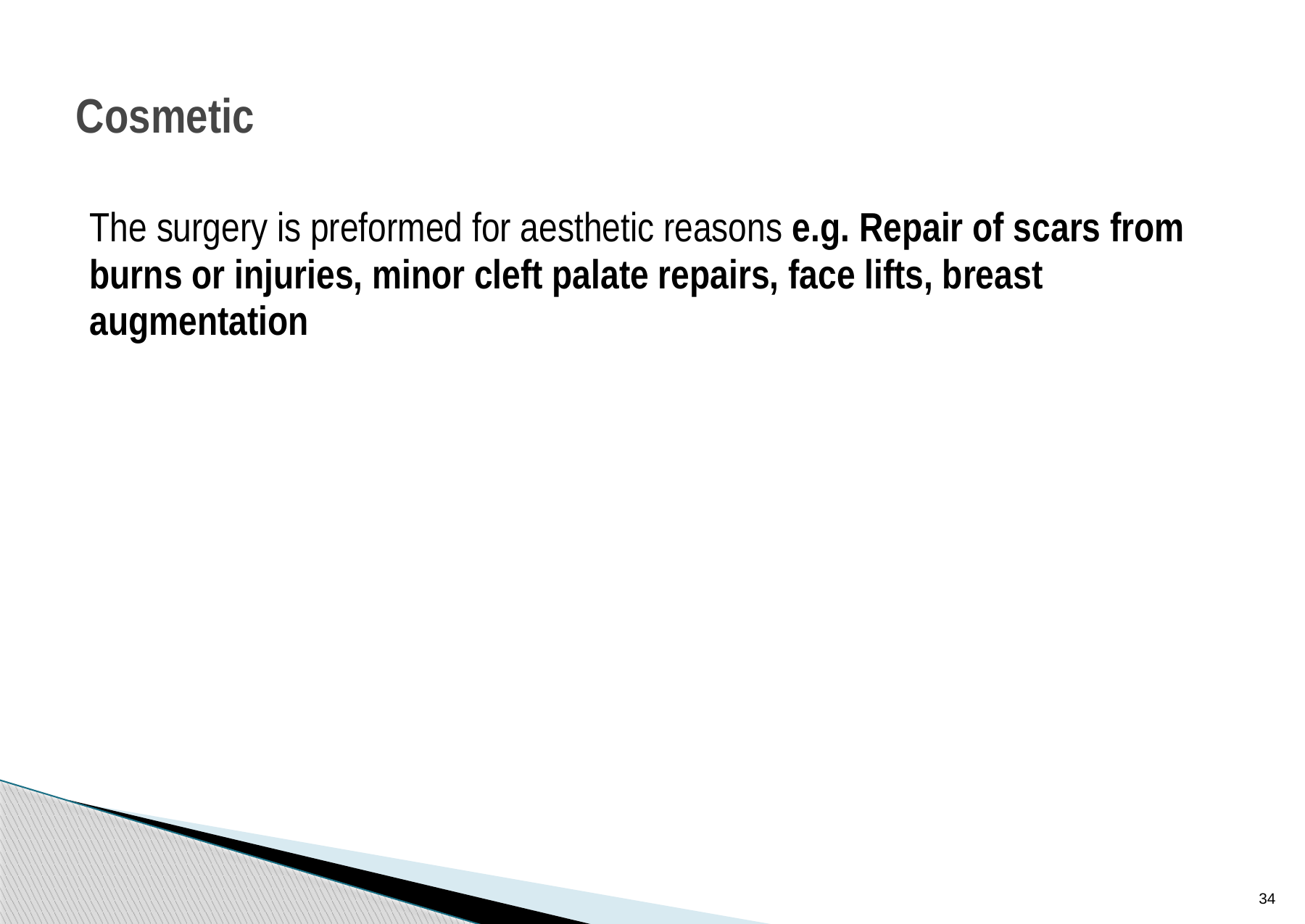

# Cosmetic
The surgery is preformed for aesthetic reasons e.g. Repair of scars from burns or injuries, minor cleft palate repairs, face lifts, breast augmentation

34